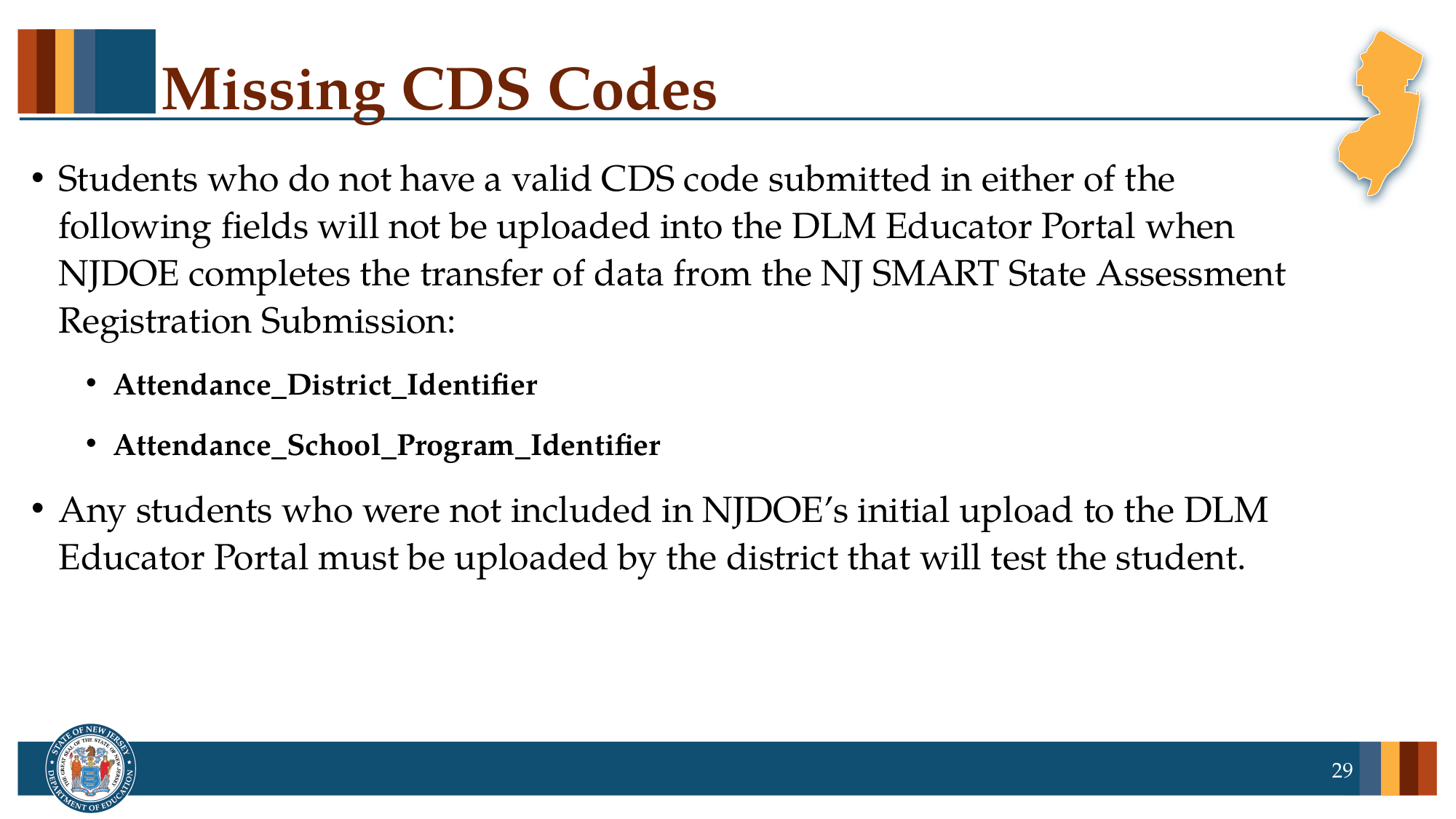

# Missing CDS Codes
Students who do not have a valid CDS code submitted in either of the following fields will not be uploaded into the DLM Educator Portal when NJDOE completes the transfer of data from the NJ SMART State Assessment Registration Submission:
Attendance_District_Identifier
Attendance_School_Program_Identifier
Any students who were not included in NJDOE’s initial upload to the DLM Educator Portal must be uploaded by the district that will test the student.
29